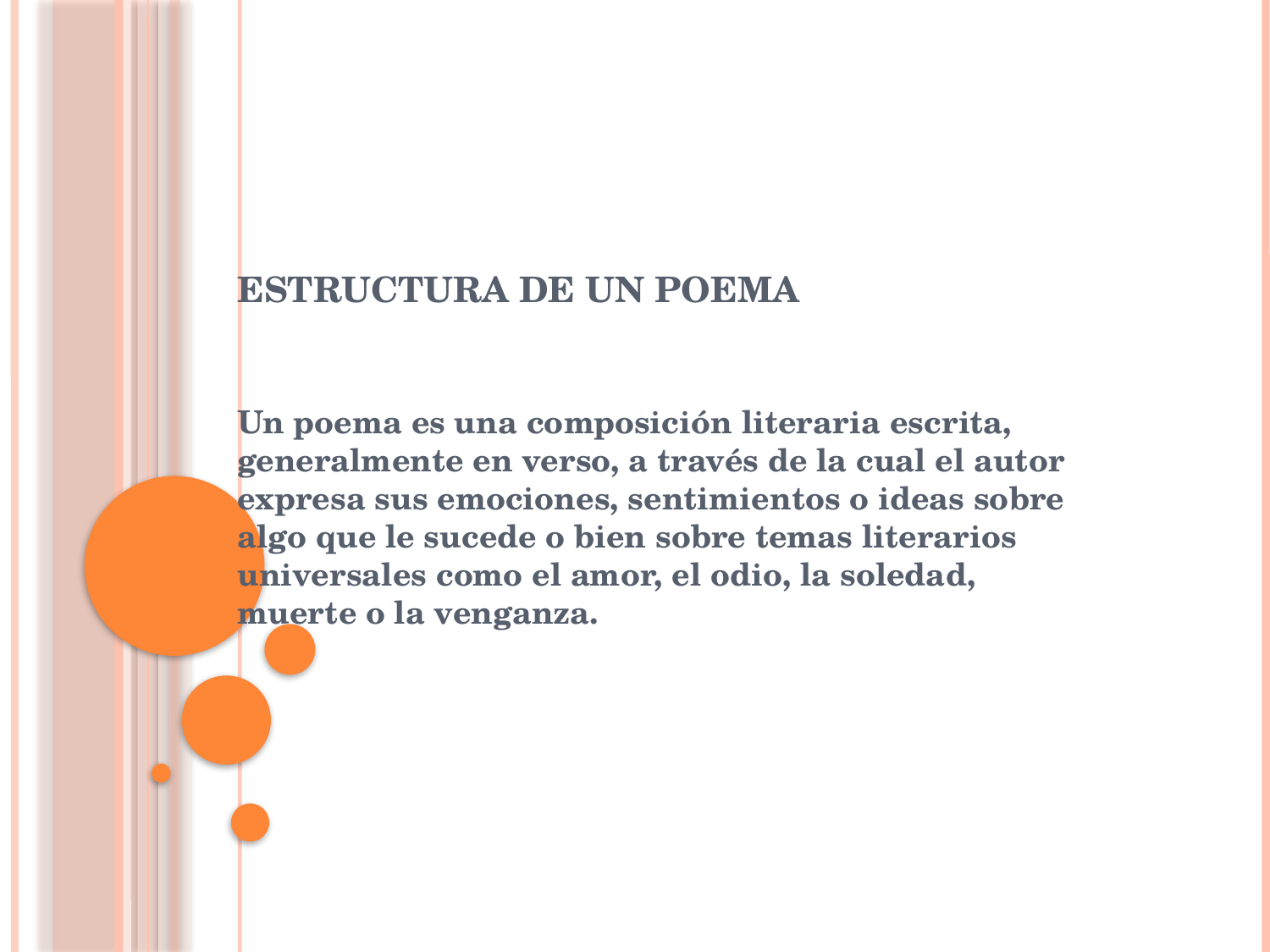

# Estructura de un poema
Un poema es una composición literaria escrita, generalmente en verso, a través de la cual el autor expresa sus emociones, sentimientos o ideas sobre algo que le sucede o bien sobre temas literarios  universales como el amor, el odio, la soledad, muerte o la venganza.